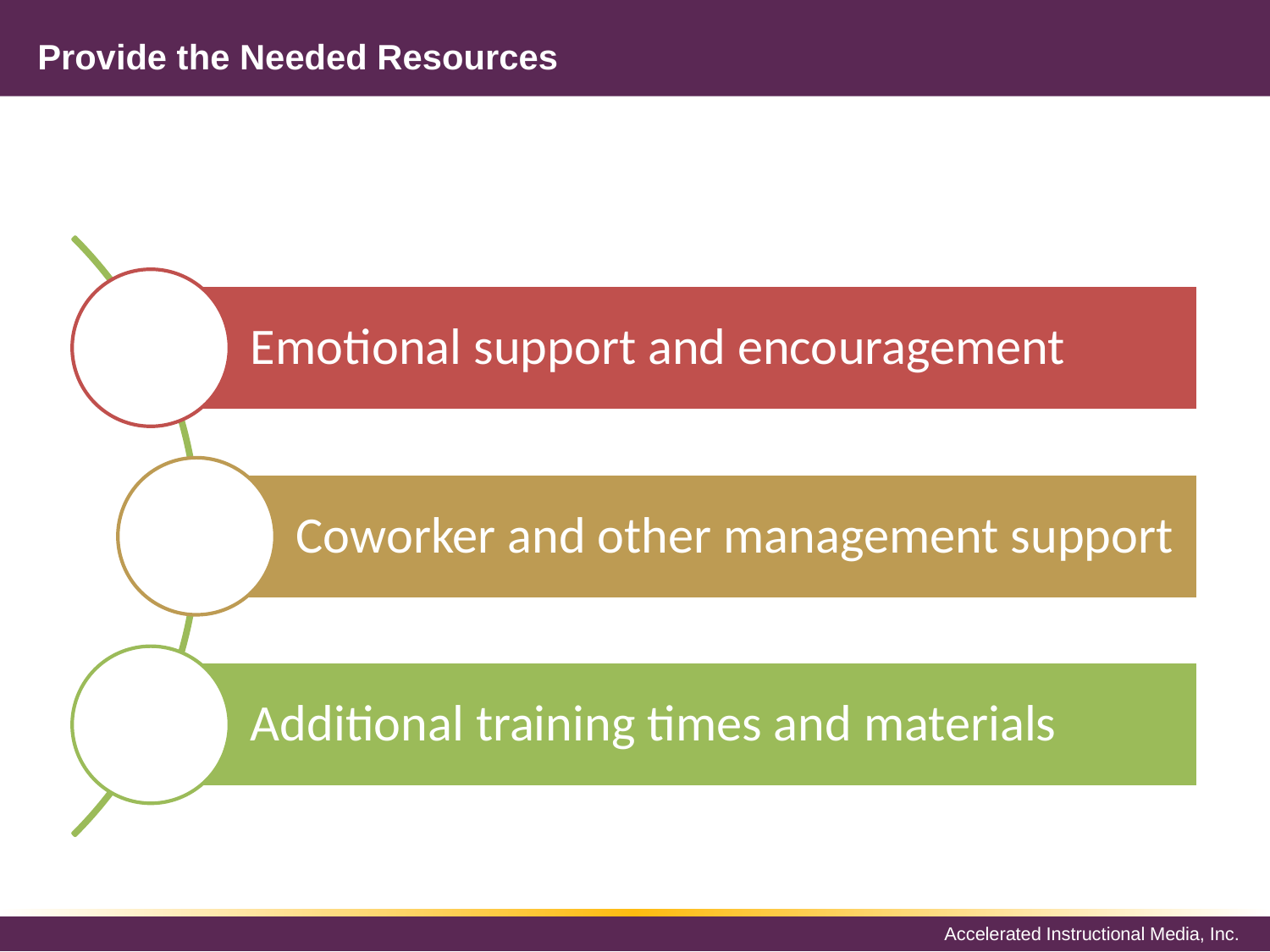

# Provide the Needed Resources

Emotional support and encouragement

Coworker and other management support

Additional training times and materials